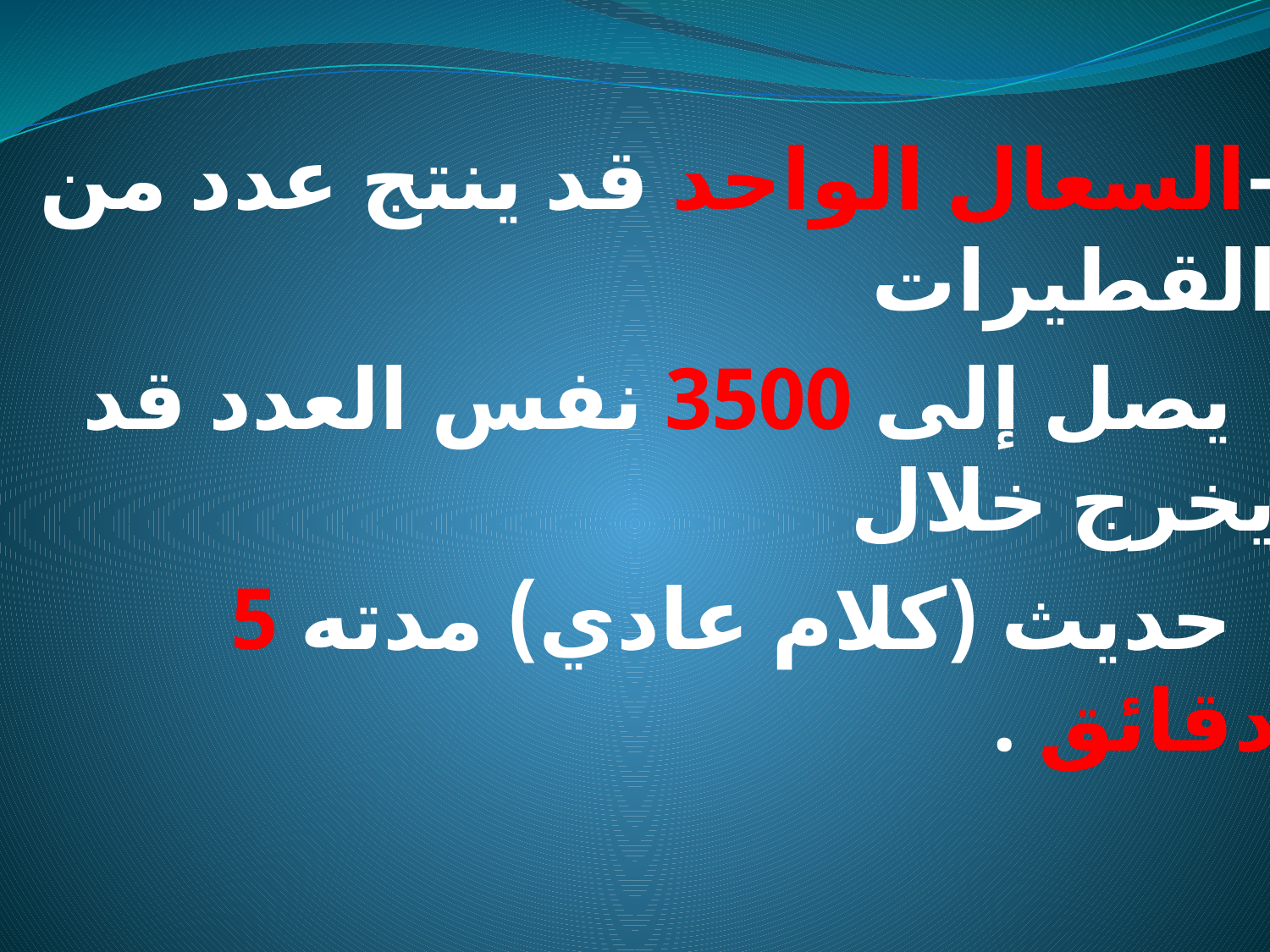

-السعال الواحد قد ينتج عدد من القطيرات
  يصل إلى 3500 نفس العدد قد يخرج خلال
  حديث (كلام عادي) مدته 5 دقائق .